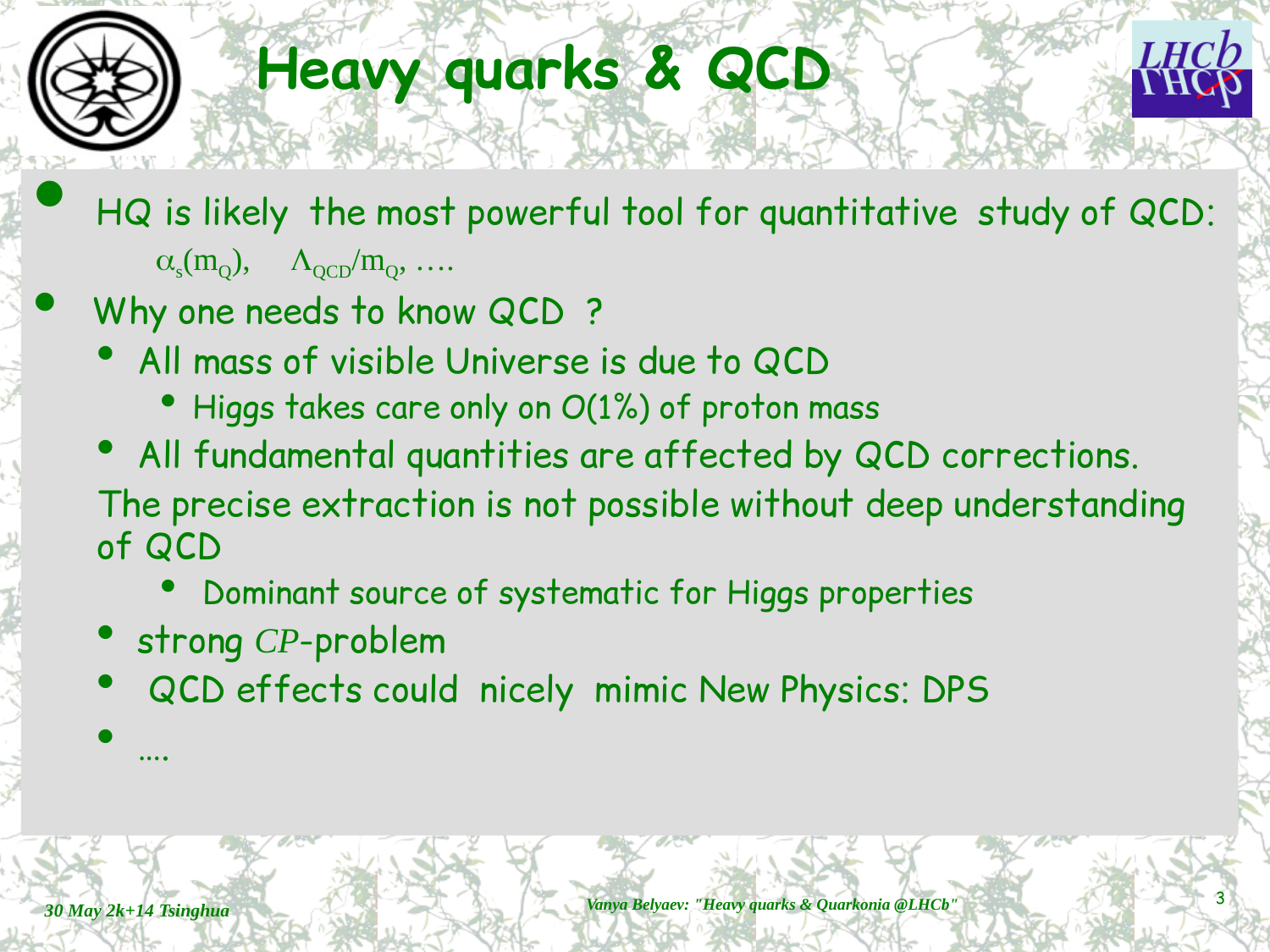

# Heavy quarks & QCD
 HQ is likely  the most powerful tool for quantitative  study of QCD:       αs(mQ),     ΛQCD/mQ, ….
 Why one needs to know QCD  ?
All mass of visible Universe is due to QCD
Higgs takes care only on O(1%) of proton mass
All fundamental quantities are affected by QCD corrections.
The precise extraction is not possible without deep understanding of QCD
 Dominant source of systematic for Higgs properties
strong CP-problem
 QCD effects could  nicely  mimic New Physics: DPS
….
3
30 May 2k+14 Tsinghua
Vanya Belyaev: "Heavy quarks & Quarkonia @LHCb"